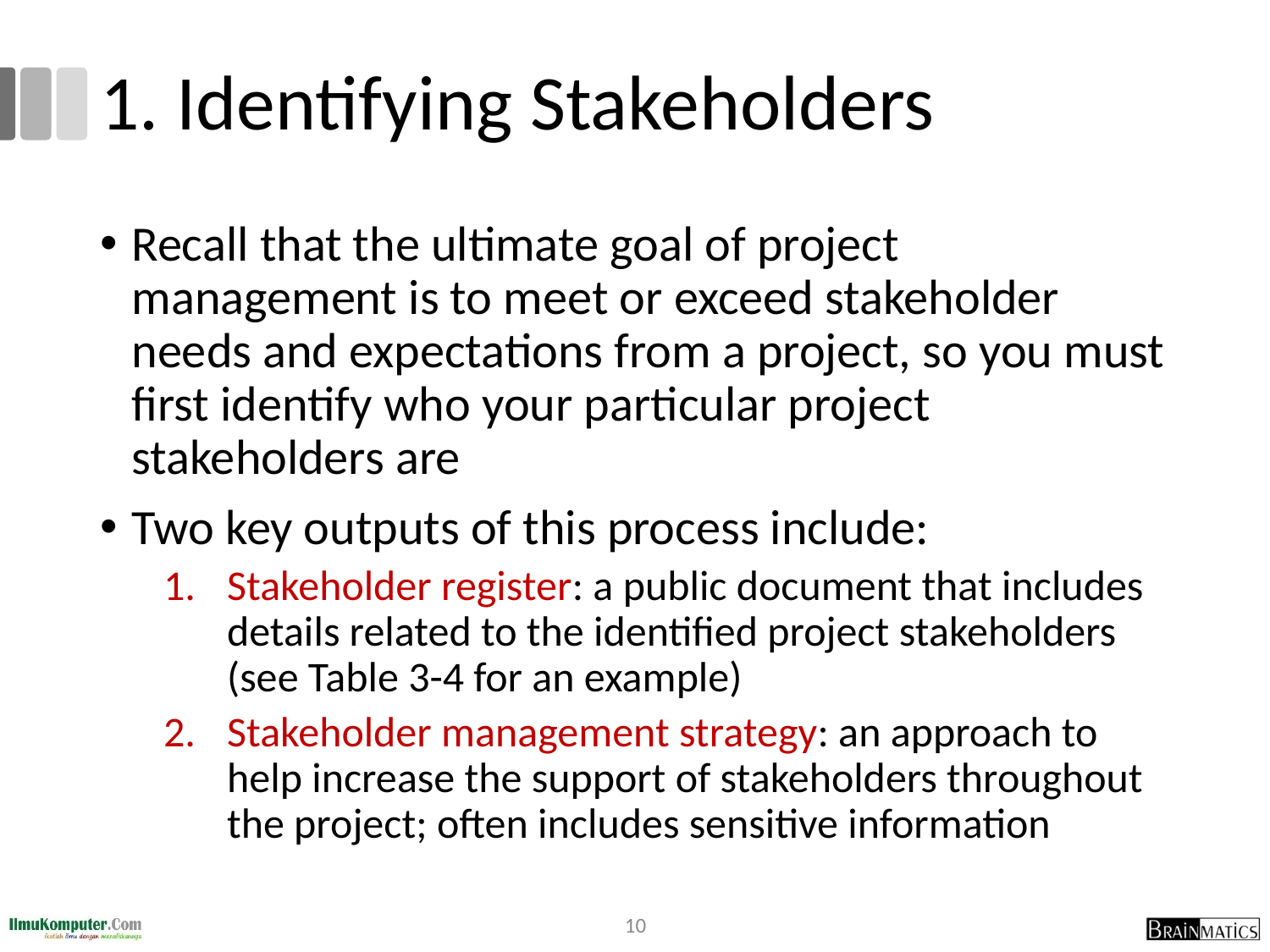

# 1. Identifying Stakeholders
Recall that the ultimate goal of project management is to meet or exceed stakeholder needs and expectations from a project, so you must first identify who your particular project stakeholders are
Two key outputs of this process include:
Stakeholder register: a public document that includes details related to the identified project stakeholders (see Table 3-4 for an example)
Stakeholder management strategy: an approach to help increase the support of stakeholders throughout the project; often includes sensitive information

10